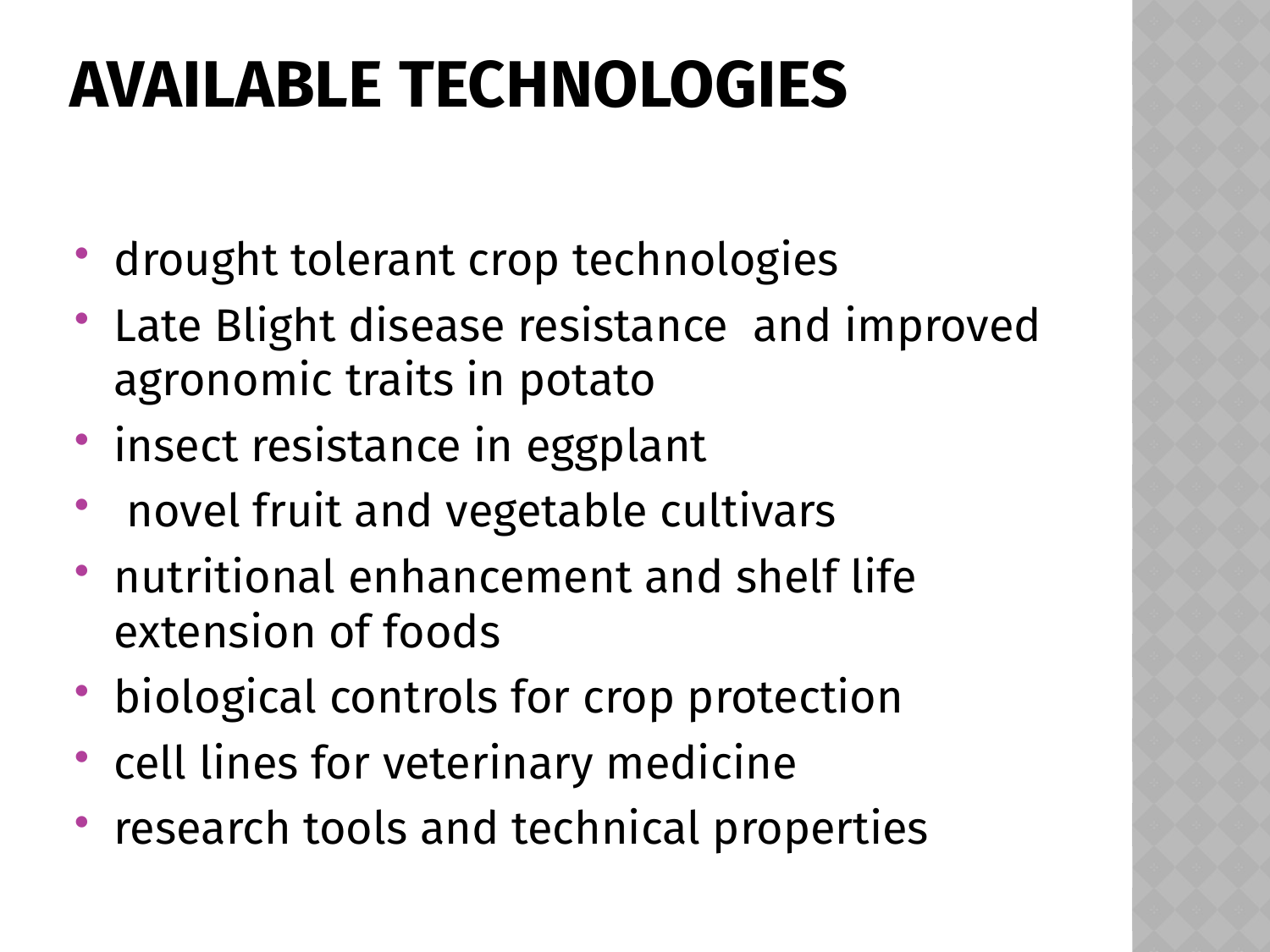

# Available technologies
drought tolerant crop technologies
Late Blight disease resistance  and improved agronomic traits in potato
insect resistance in eggplant
 novel fruit and vegetable cultivars
nutritional enhancement and shelf life extension of foods
biological controls for crop protection
cell lines for veterinary medicine
research tools and technical properties